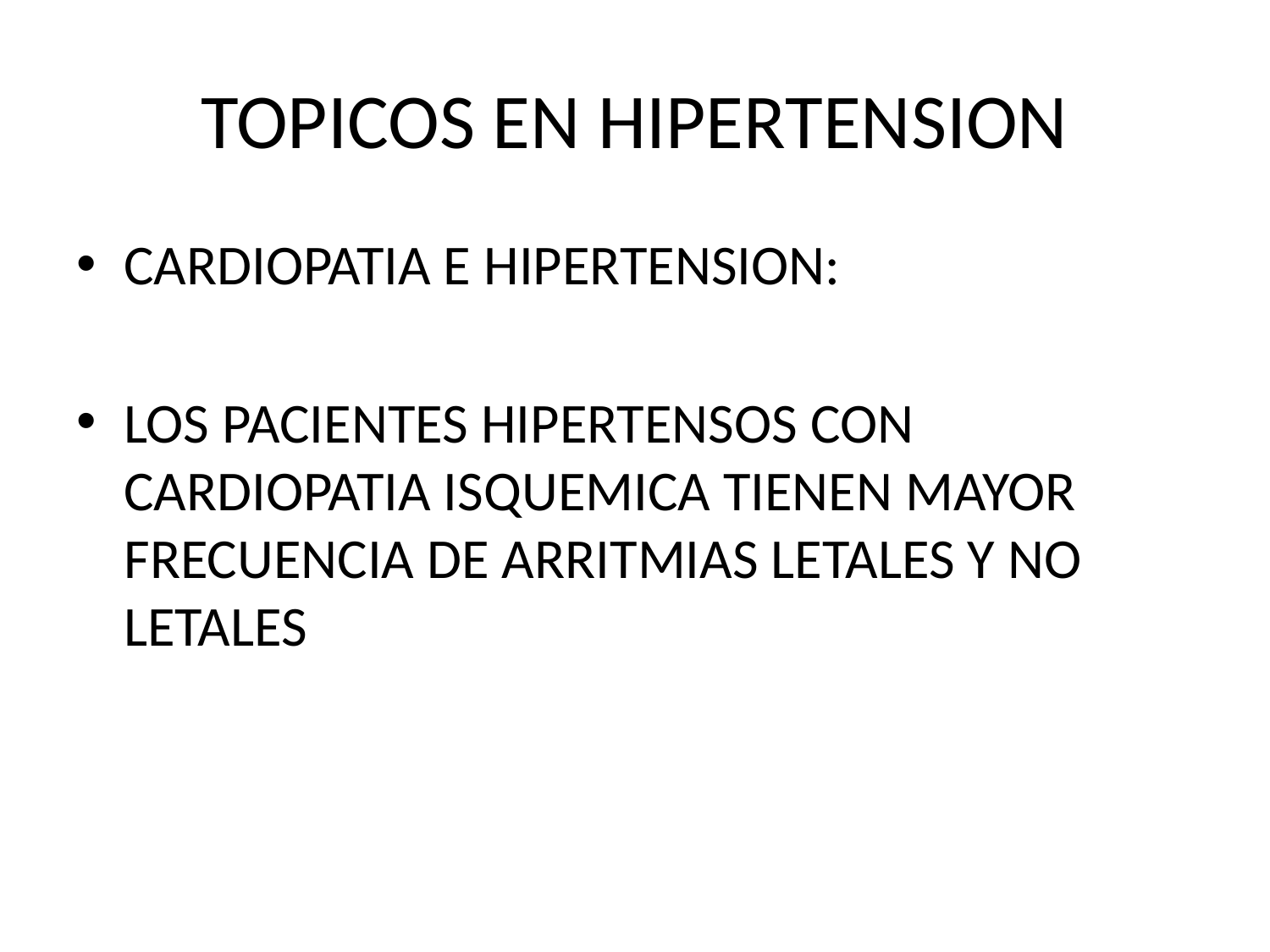

# TOPICOS EN HIPERTENSION
CARDIOPATIA E HIPERTENSION:

LOS PACIENTES HIPERTENSOS CON CARDIOPATIA ISQUEMICA TIENEN MAYOR FRECUENCIA DE ARRITMIAS LETALES Y NO LETALES